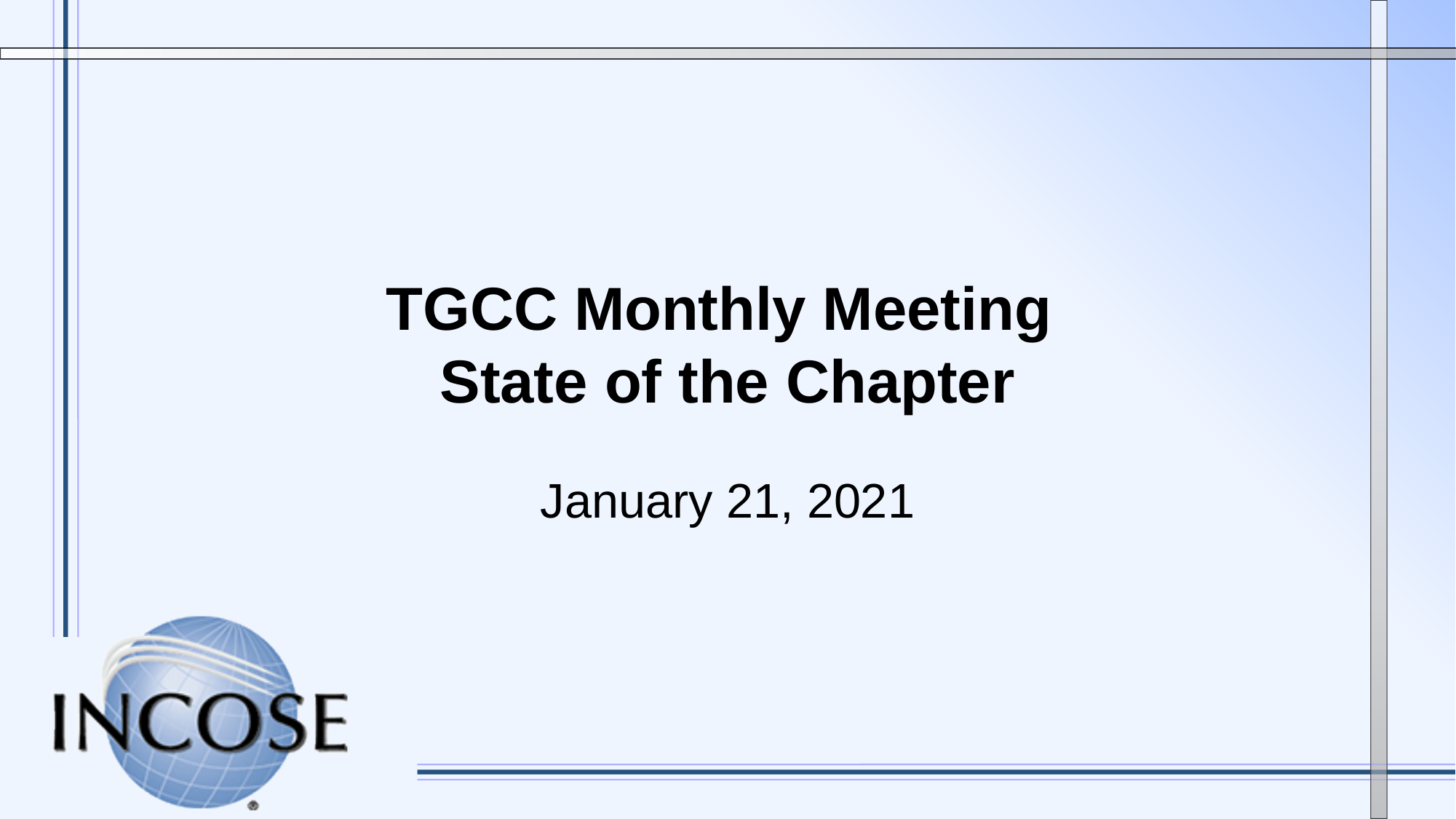

# TGCC Monthly Meeting State of the Chapter
January 21, 2021